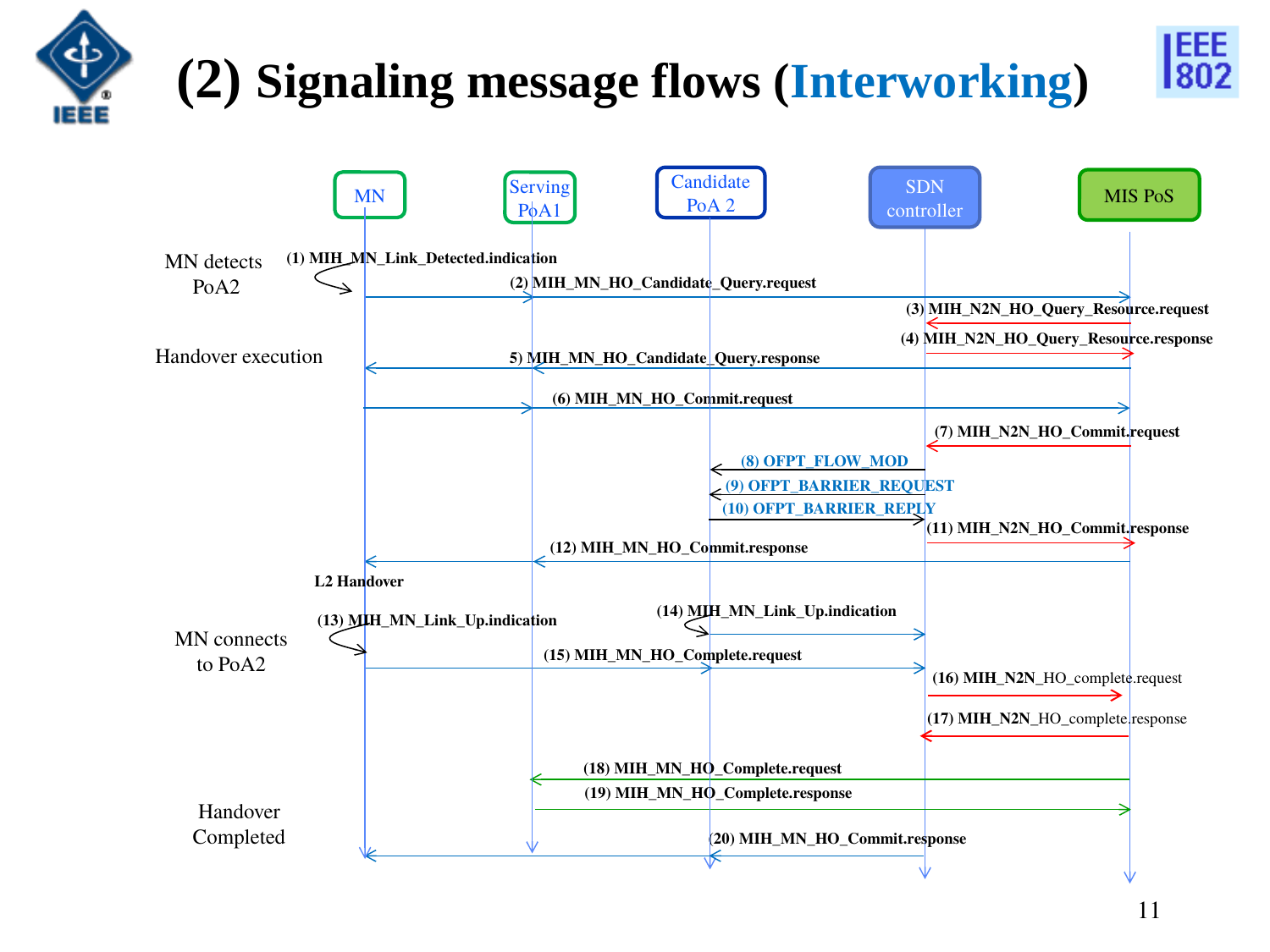

# (2) Signaling message flows (Interworking)
Candidate
PoA 2
SDN
controller
MIS PoS
MN
Serving
PoA1
MN detects
 PoA2
(1) MIH_MN_Link_Detected.indication

(2) MIH_MN_HO_Candidate_Query.request
(3) MIH_N2N_HO_Query_Resource.request
(4) MIH_N2N_HO_Query_Resource.response
Handover execution
5) MIH_MN_HO_Candidate_Query.response
(6) MIH_MN_HO_Commit.request
(7) MIH_N2N_HO_Commit.request
(8) OFPT_FLOW_MOD
(9) OFPT_BARRIER_REQUEST
(10) OFPT_BARRIER_REPLY
(11) MIH_N2N_HO_Commit.response
(12) MIH_MN_HO_Commit.response
L2 Handover
(14) MIH_MN_Link_Up.indication
(13) MIH_MN_Link_Up.indication

MN connects
to PoA2

(15) MIH_MN_HO_Complete.request
(16) MIH_N2N_HO_complete.request
(17) MIH_N2N_HO_complete.response
(18) MIH_MN_HO_Complete.request
(19) MIH_MN_HO_Complete.response

Handover
Completed
(20) MIH_MN_HO_Commit.response
11